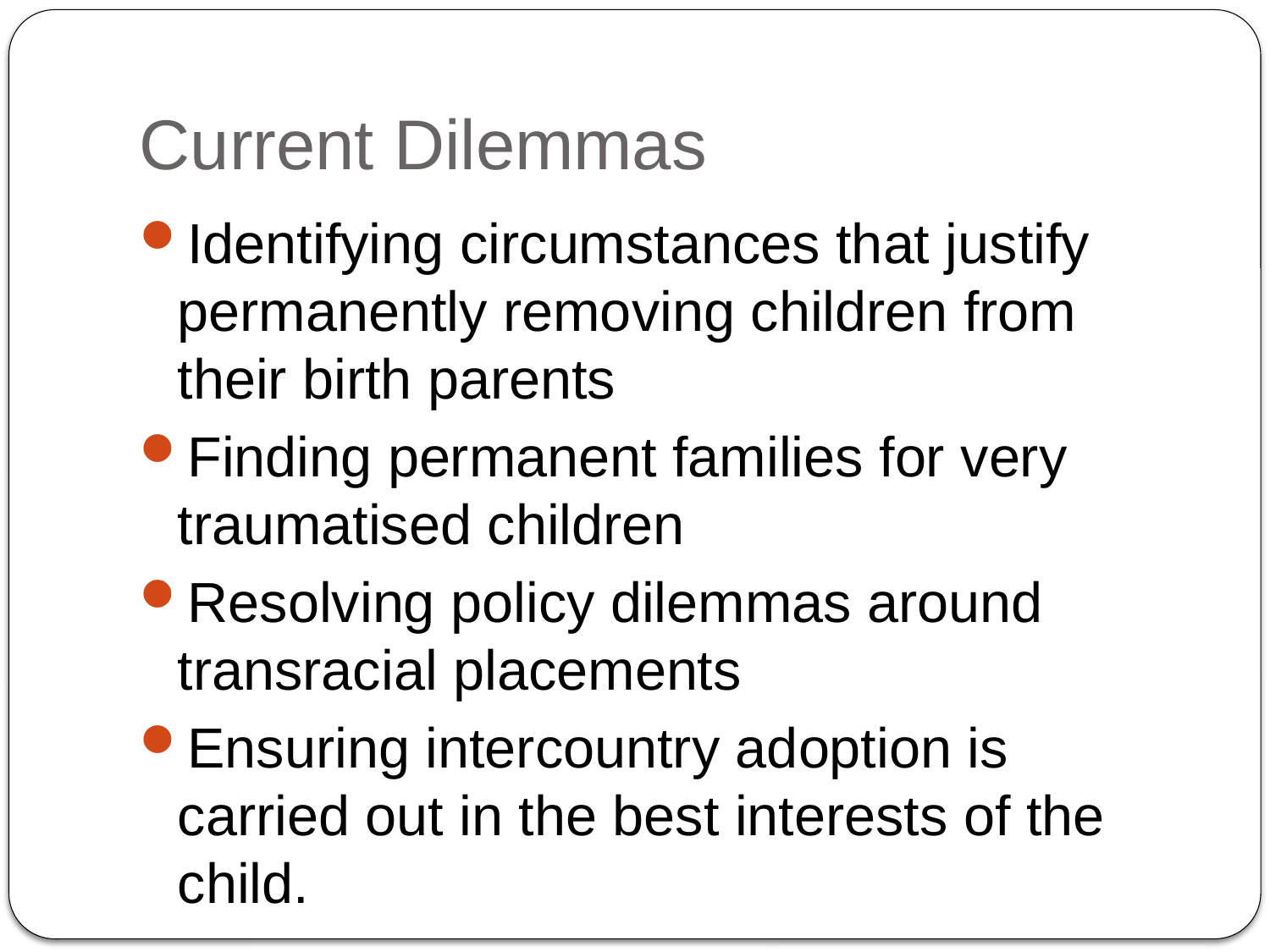

# Current Dilemmas
Identifying circumstances that justify permanently removing children from their birth parents
Finding permanent families for very traumatised children
Resolving policy dilemmas around transracial placements
Ensuring intercountry adoption is carried out in the best interests of the child.